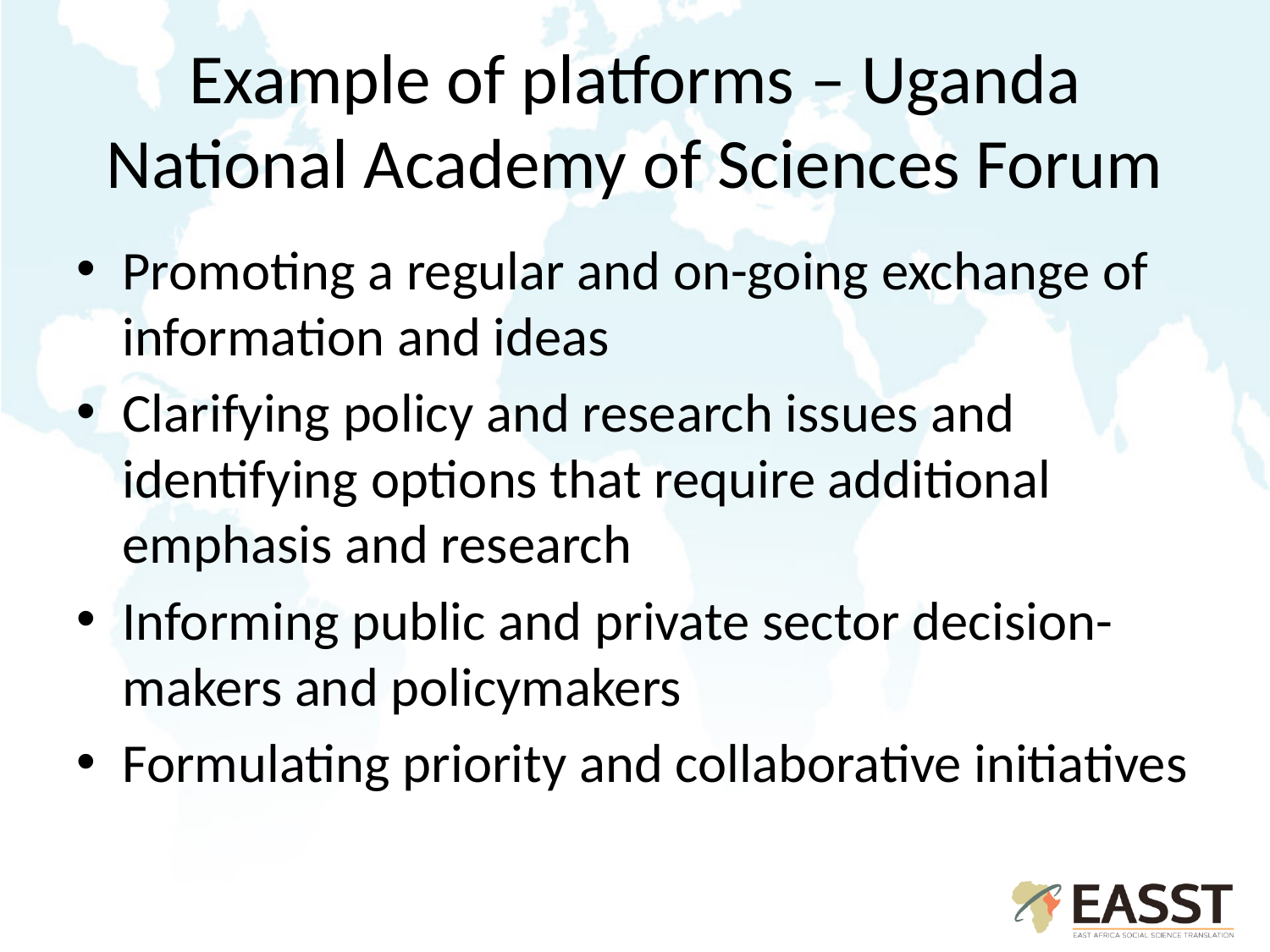

# Example of platforms – Uganda National Academy of Sciences Forum
Promoting a regular and on-going exchange of information and ideas
Clarifying policy and research issues and identifying options that require additional emphasis and research
Informing public and private sector decision-makers and policymakers
Formulating priority and collaborative initiatives